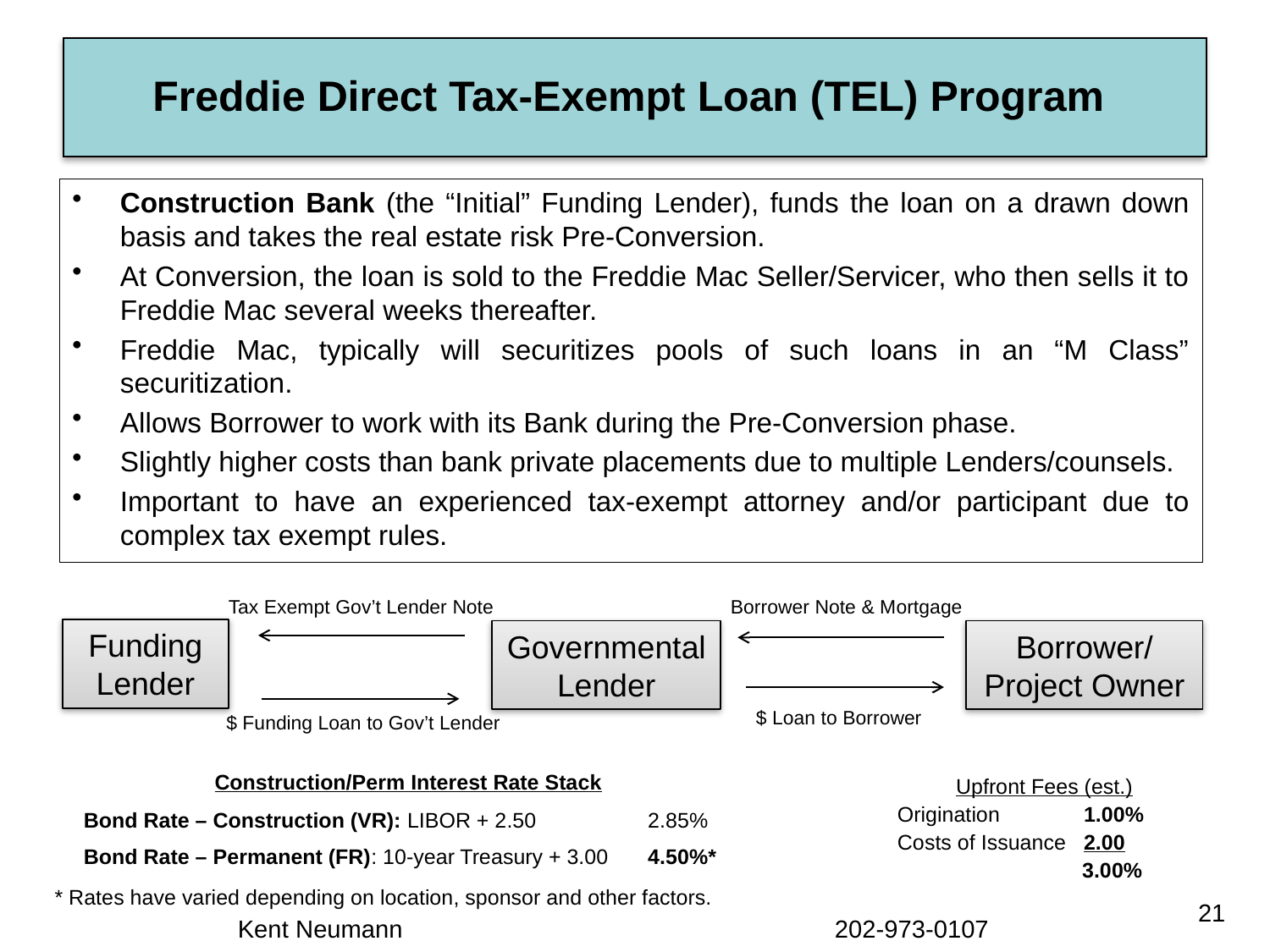

# Freddie Direct Tax-Exempt Loan (TEL) Program
Construction Bank (the “Initial” Funding Lender), funds the loan on a drawn down basis and takes the real estate risk Pre-Conversion.
At Conversion, the loan is sold to the Freddie Mac Seller/Servicer, who then sells it to Freddie Mac several weeks thereafter.
Freddie Mac, typically will securitizes pools of such loans in an “M Class” securitization.
Allows Borrower to work with its Bank during the Pre-Conversion phase.
Slightly higher costs than bank private placements due to multiple Lenders/counsels.
Important to have an experienced tax-exempt attorney and/or participant due to complex tax exempt rules.
Borrower Note & Mortgage
Funding
Lender
Governmental Lender
Borrower/
Project Owner
$ Loan to Borrower
$ Funding Loan to Gov’t Lender
Tax Exempt Gov’t Lender Note
| Construction/Perm Interest Rate Stack |  |
| --- | --- |
| Bond Rate – Construction (VR): LIBOR + 2.50 | 2.85% |
| Bond Rate – Permanent (FR): 10-year Treasury + 3.00 | 4.50%\* |
| Upfront Fees (est.) |  |
| --- | --- |
| Origination | 1.00% |
| Costs of Issuance | 2.00 |
|  | 3.00% |
* Rates have varied depending on location, sponsor and other factors.
21
Kent Neumann                                                              202-973-0107